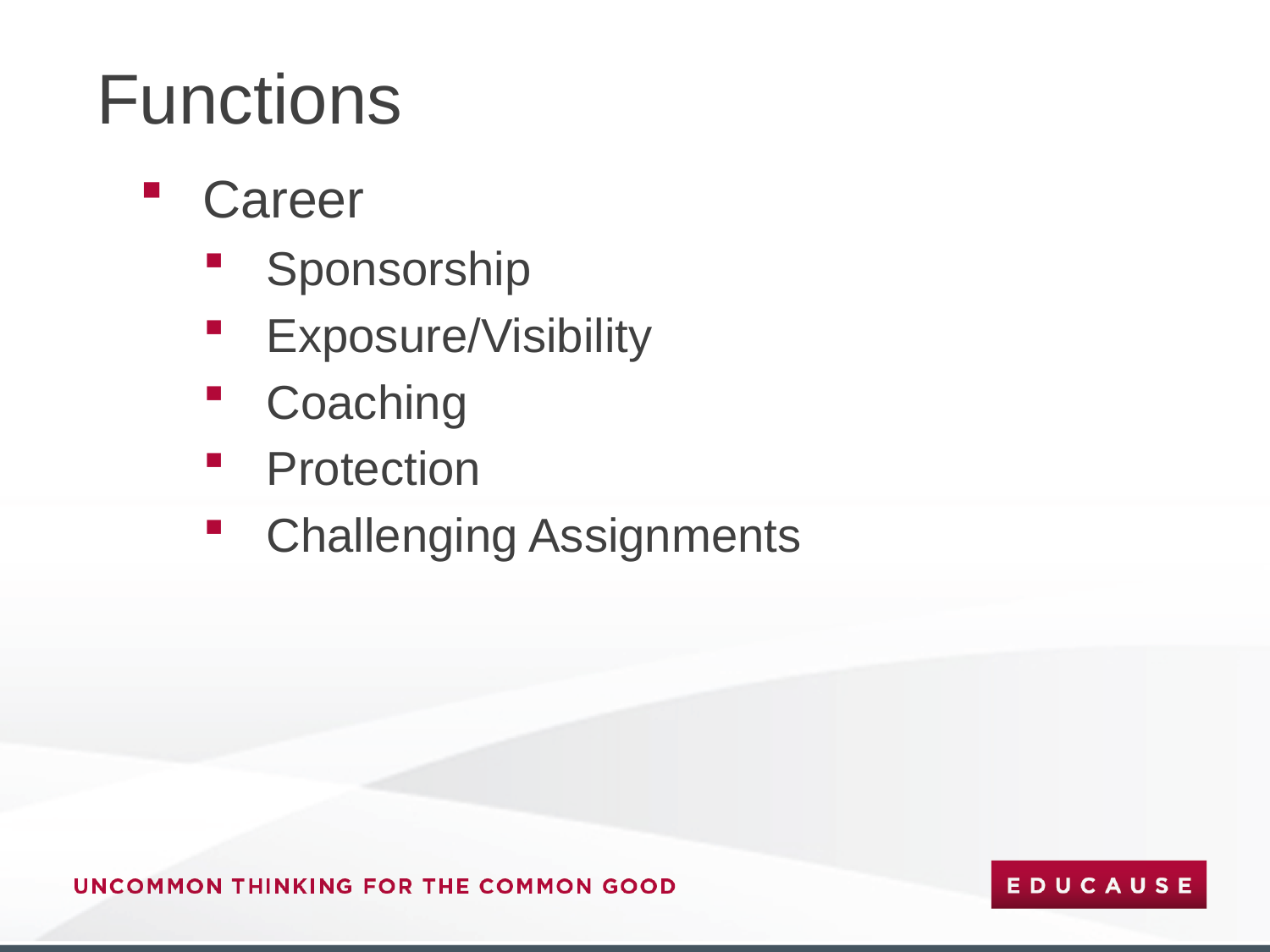

# Functions
Career
Sponsorship
Exposure/Visibility
Coaching
Protection
Challenging Assignments